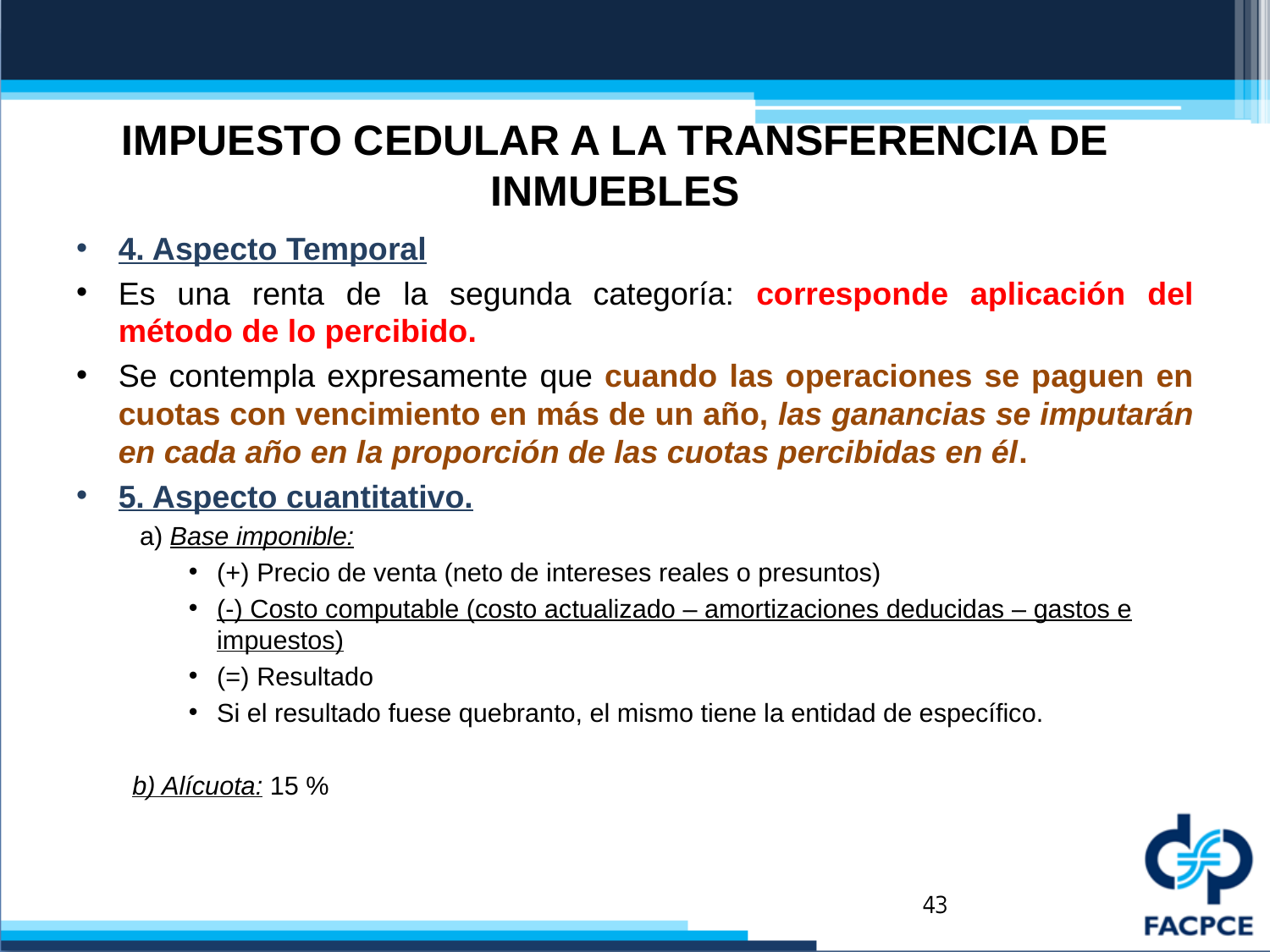

# IMPUESTO CEDULAR A LA TRANSFERENCIA DE INMUEBLES
4. Aspecto Temporal
Es una renta de la segunda categoría: corresponde aplicación del método de lo percibido.
Se contempla expresamente que cuando las operaciones se paguen en cuotas con vencimiento en más de un año, las ganancias se imputarán en cada año en la proporción de las cuotas percibidas en él.
5. Aspecto cuantitativo.
 a) Base imponible:
(+) Precio de venta (neto de intereses reales o presuntos)
(-) Costo computable (costo actualizado – amortizaciones deducidas – gastos e impuestos)
(=) Resultado
Si el resultado fuese quebranto, el mismo tiene la entidad de específico.

b) Alícuota: 15 %

43